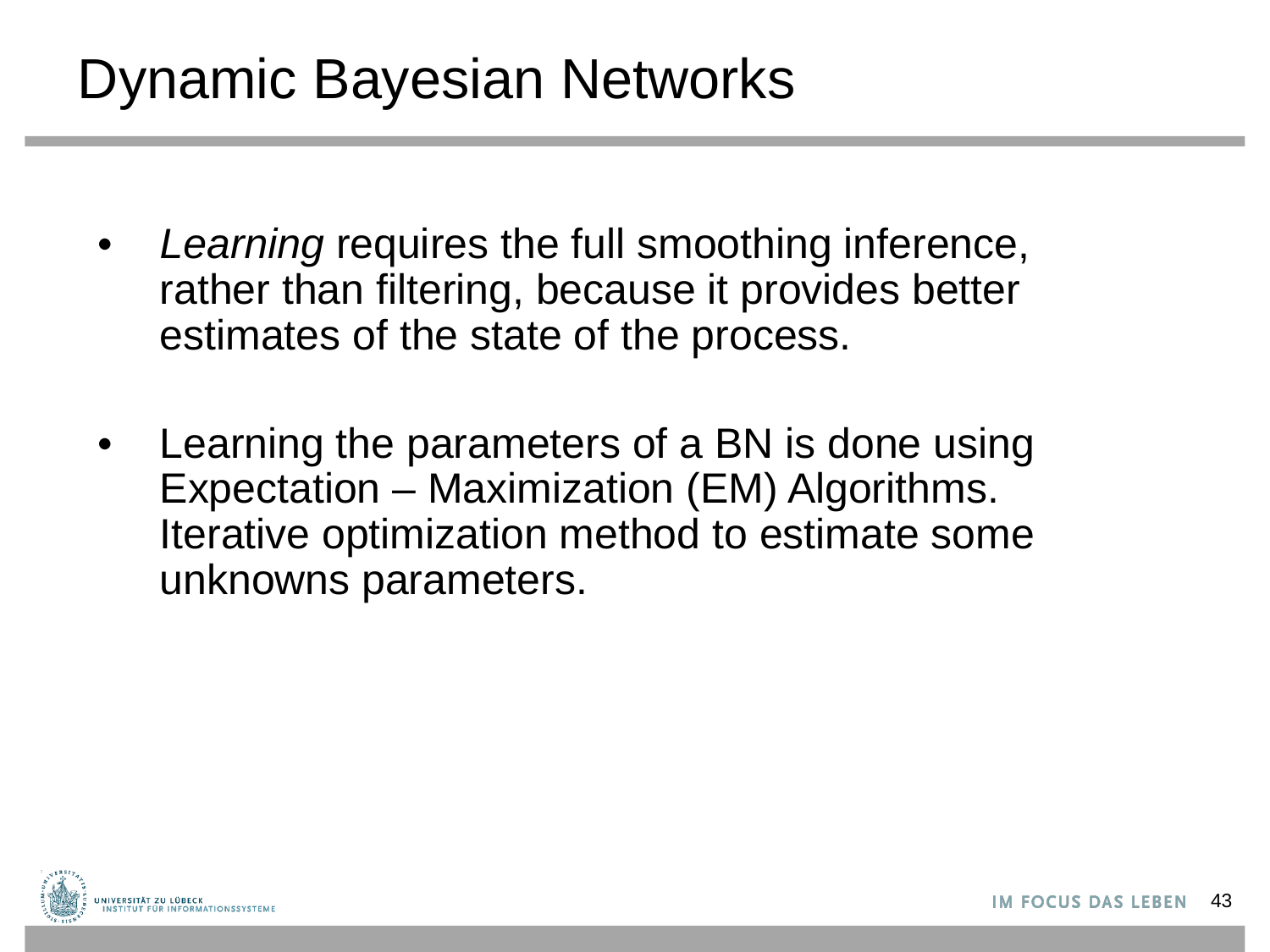

# Dynamic Bayesian Networks

Learning requires the full smoothing inference, rather than filtering, because it provides better estimates of the state of the process.

Learning the parameters of a BN is done using Expectation – Maximization (EM) Algorithms. Iterative optimization method to estimate some unknowns parameters.
43